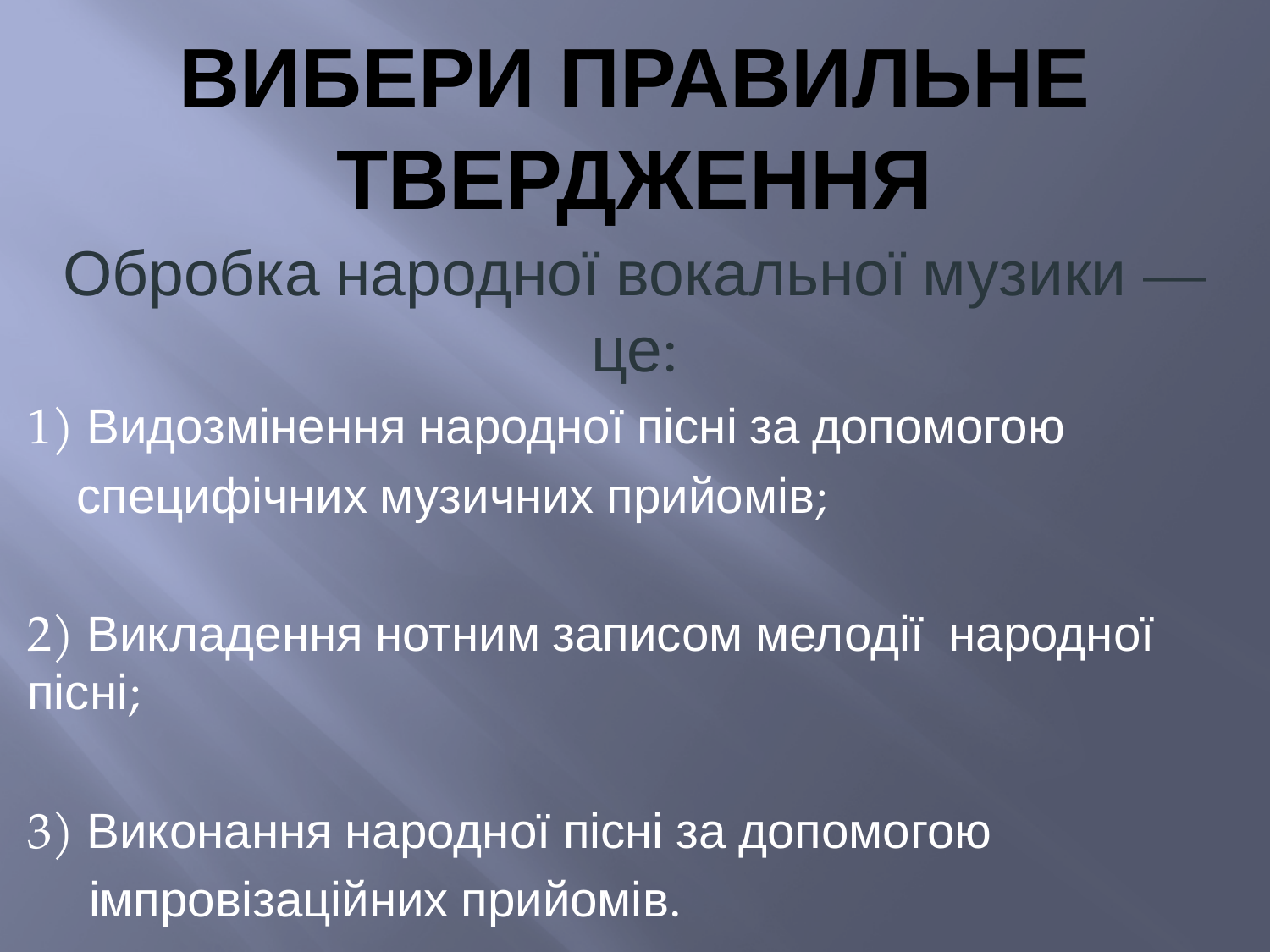

# Вибери правильне твердження
Обробка народної вокальної музики — це:
1) Видозмінення народної пісні за допомогою
    специфічних музичних прийомів;

2) Викладення нотним записом мелодії  народної пісні;

3) Виконання народної пісні за допомогою
     імпровізаційних прийомів.